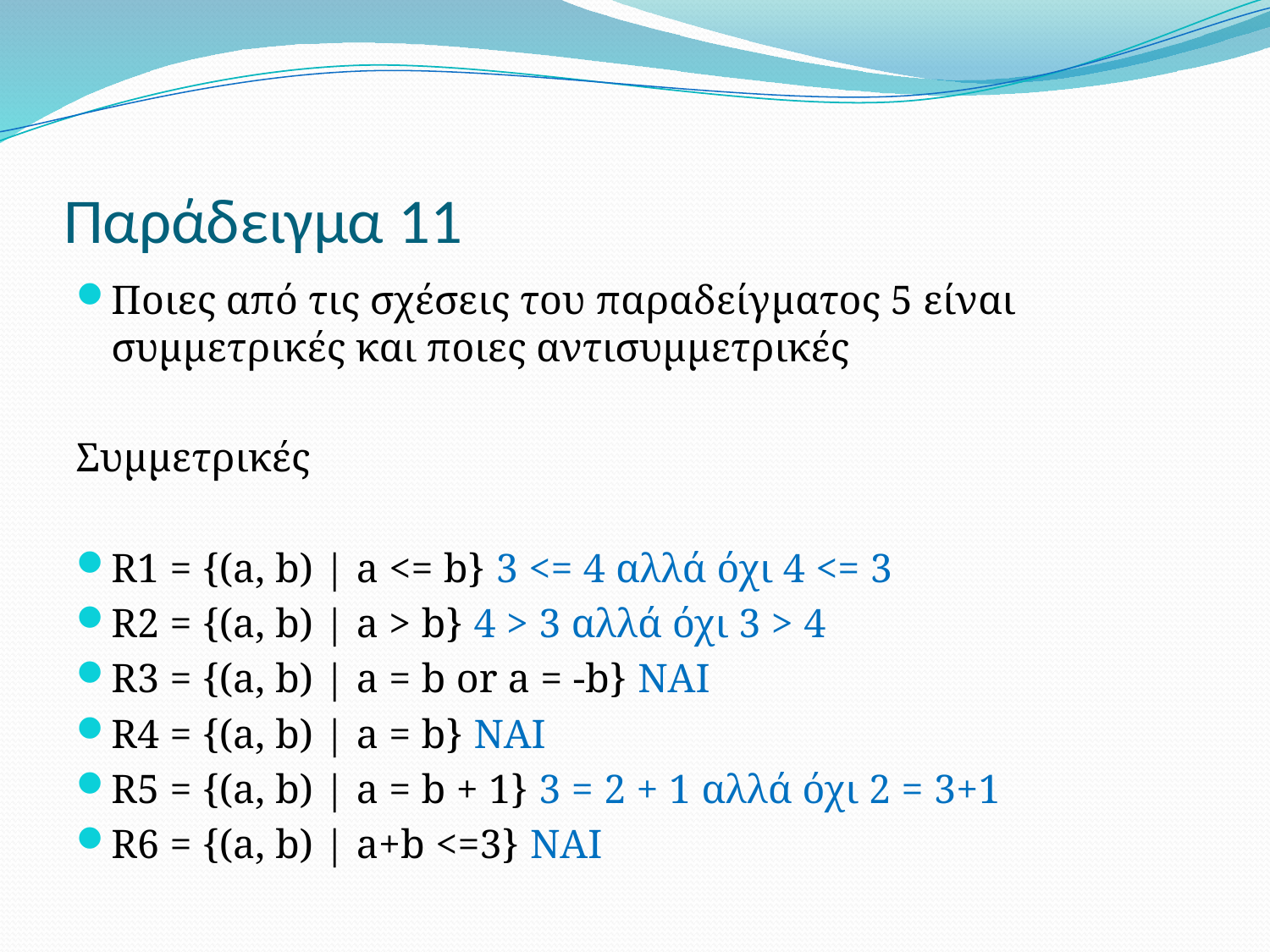

# Παράδειγμα 11
Ποιες από τις σχέσεις του παραδείγματος 5 είναι συμμετρικές και ποιες αντισυμμετρικές

Συμμετρικές

R1 = {(a, b) | a <= b} 3 <= 4 αλλά όχι 4 <= 3
R2 = {(a, b) | a > b} 4 > 3 αλλά όχι 3 > 4
R3 = {(a, b) | a = b or a = -b} ΝΑΙ
R4 = {(a, b) | a = b} ΝΑΙ
R5 = {(a, b) | a = b + 1} 3 = 2 + 1 αλλά όχι 2 = 3+1
R6 = {(a, b) | a+b <=3} ΝΑΙ